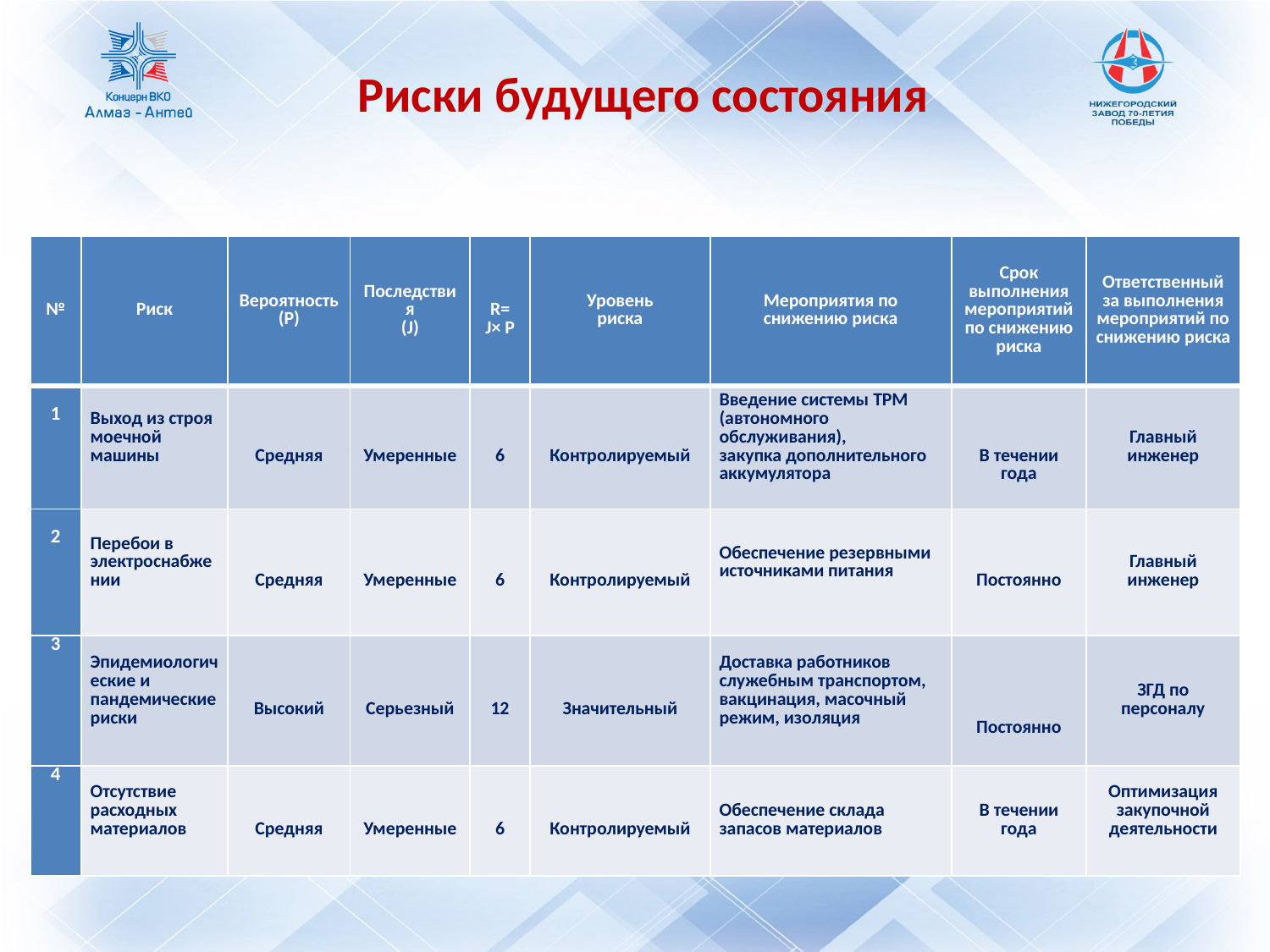

Риски будущего состояния
#
| № | Риск | Вероятность (Р) | Последствия (J) | R= J× P | Уровень риска | Мероприятия по снижению риска | Срок выполнения мероприятий по снижению риска | Ответственный за выполнения мероприятий по снижению риска |
| --- | --- | --- | --- | --- | --- | --- | --- | --- |
| 1 | Выход из строя моечной машины | Средняя | Умеренные | 6 | Контролируемый | Введение системы ТРМ (автономного обслуживания), закупка дополнительного аккумулятора | В течении года | Главный инженер |
| 2 | Перебои в электроснабжении | Средняя | Умеренные | 6 | Контролируемый | Обеспечение резервными источниками питания | Постоянно | Главный инженер |
| 3 | Эпидемиологические и пандемические риски | Высокий | Серьезный | 12 | Значительный | Доставка работников служебным транспортом, вакцинация, масочный режим, изоляция | Постоянно | ЗГД по персоналу |
| 4 | Отсутствие расходных материалов | Средняя | Умеренные | 6 | Контролируемый | Обеспечение склада запасов материалов | В течении года | Оптимизация закупочной деятельности |